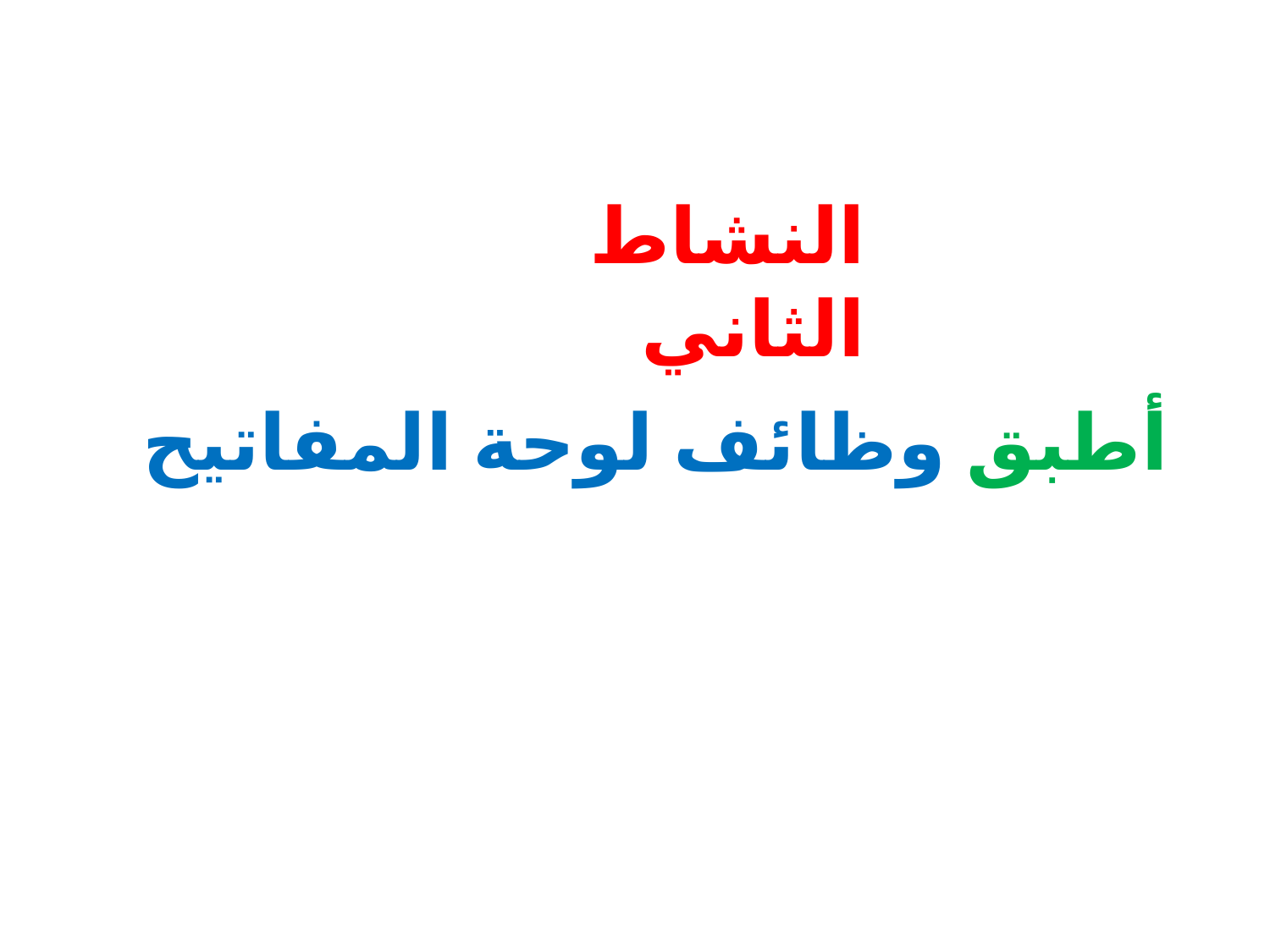

النشاط الثاني
# أطبق وظائف لوحة المفاتيح